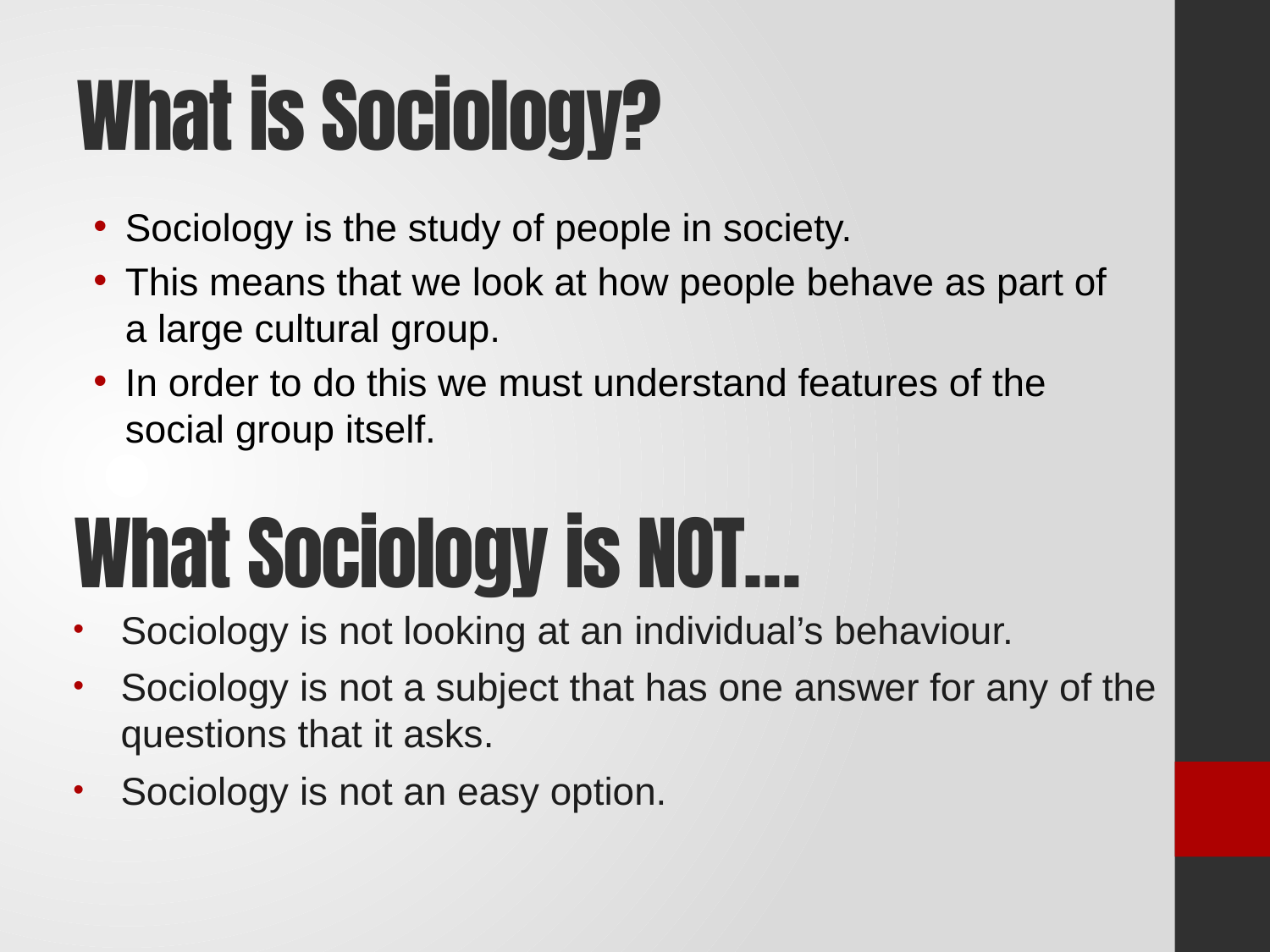

# What is Sociology?
Sociology is the study of people in society.
This means that we look at how people behave as part of a large cultural group.
In order to do this we must understand features of the social group itself.

What Sociology is NOT…
Sociology is not looking at an individual’s behaviour.
Sociology is not a subject that has one answer for any of the questions that it asks.
Sociology is not an easy option.